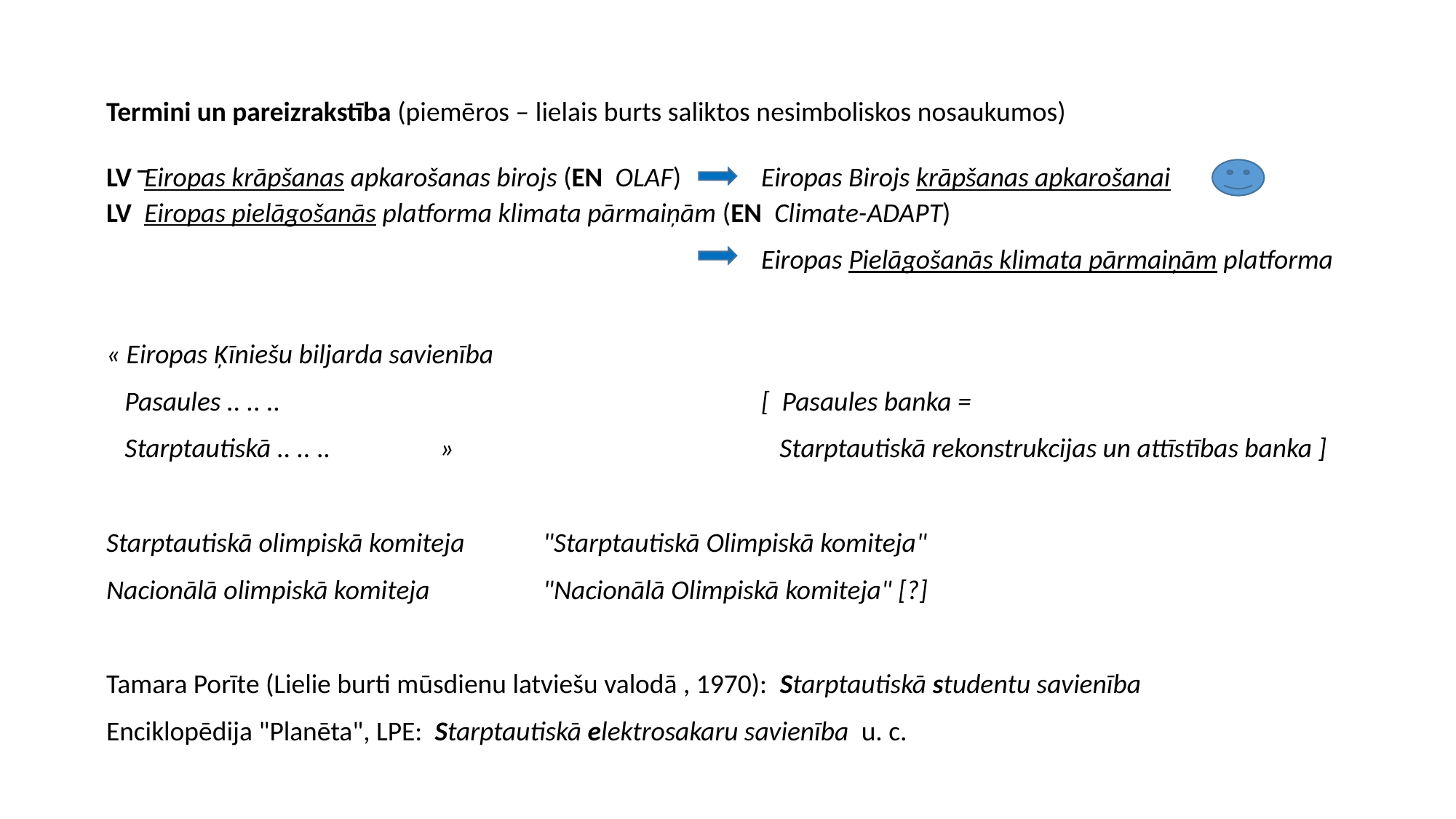

Termini un pareizrakstība (piemēros – lielais burts saliktos nesimboliskos nosaukumos)

LV  Eiropas krāpšanas apkarošanas birojs (EN  OLAF)	Eiropas Birojs krāpšanas apkarošanai
LV  Eiropas pielāgošanās platforma klimata pārmaiņām (EN  Climate-ADAPT)
     						Eiropas Pielāgošanās klimata pārmaiņām platforma

« Eiropas Ķīniešu biljarda savienība
   Pasaules .. .. ..					[  Pasaules banka =
   Starptautiskā .. .. ..	 »		  	   Starptautiskā rekonstrukcijas un attīstības banka ]

Starptautiskā olimpiskā komiteja	"Starptautiskā Olimpiskā komiteja"
Nacionālā olimpiskā komiteja		"Nacionālā Olimpiskā komiteja" [?]

Tamara Porīte (Lielie burti mūsdienu latviešu valodā , 1970):  Starptautiskā studentu savienība
Enciklopēdija "Planēta", LPE:  Starptautiskā elektrosakaru savienība  u. c.